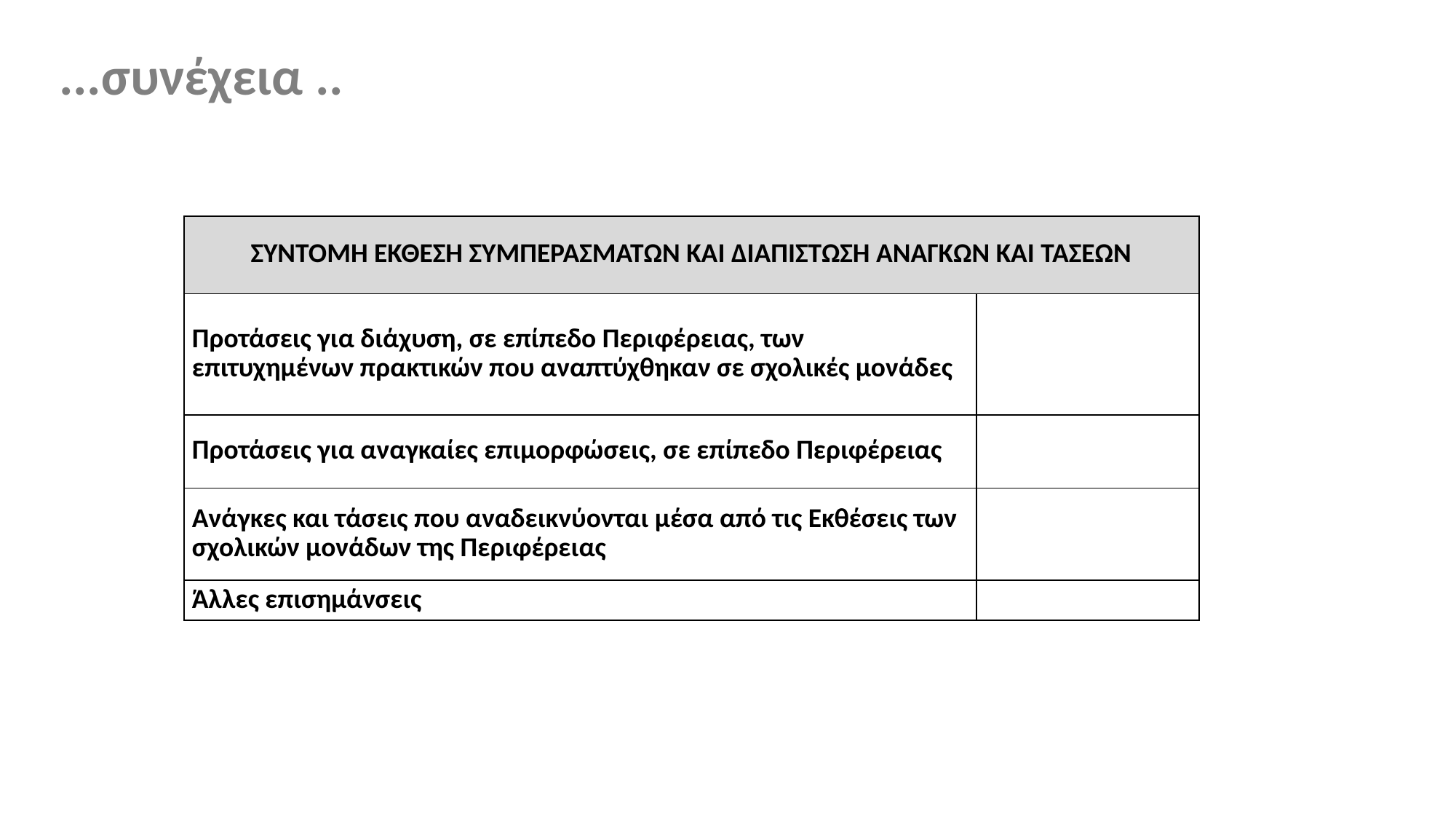

...συνέχεια ..

| ΣΥΝΤΟΜΗ ΕΚΘΕΣΗ ΣΥΜΠΕΡΑΣΜΑΤΩΝ ΚΑΙ ΔΙΑΠΙΣΤΩΣΗ ΑΝΑΓΚΩΝ ΚΑΙ ΤΑΣΕΩΝ |  |
| --- | --- |
| Προτάσεις για διάχυση, σε επίπεδο Περιφέρειας, των επιτυχημένων πρακτικών που αναπτύχθηκαν σε σχολικές μονάδες |  |
| Προτάσεις για αναγκαίες επιμορφώσεις, σε επίπεδο Περιφέρειας |  |
| Ανάγκες και τάσεις που αναδεικνύονται μέσα από τις Εκθέσεις των σχολικών μονάδων της Περιφέρειας |  |
| Άλλες επισημάνσεις |  |